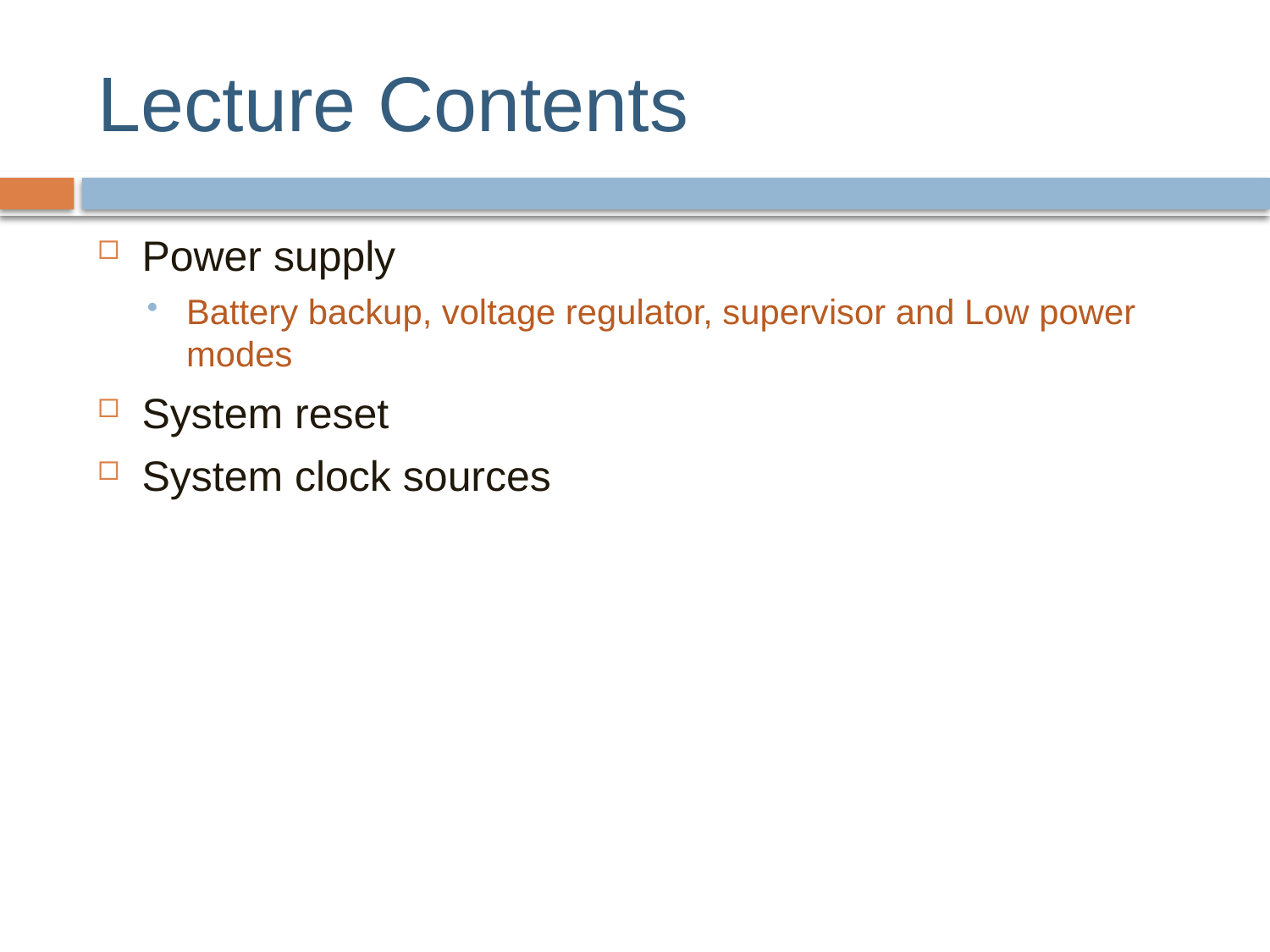

# Lecture Contents
Power supply
Battery backup, voltage regulator, supervisor and Low power modes
System reset
System clock sources